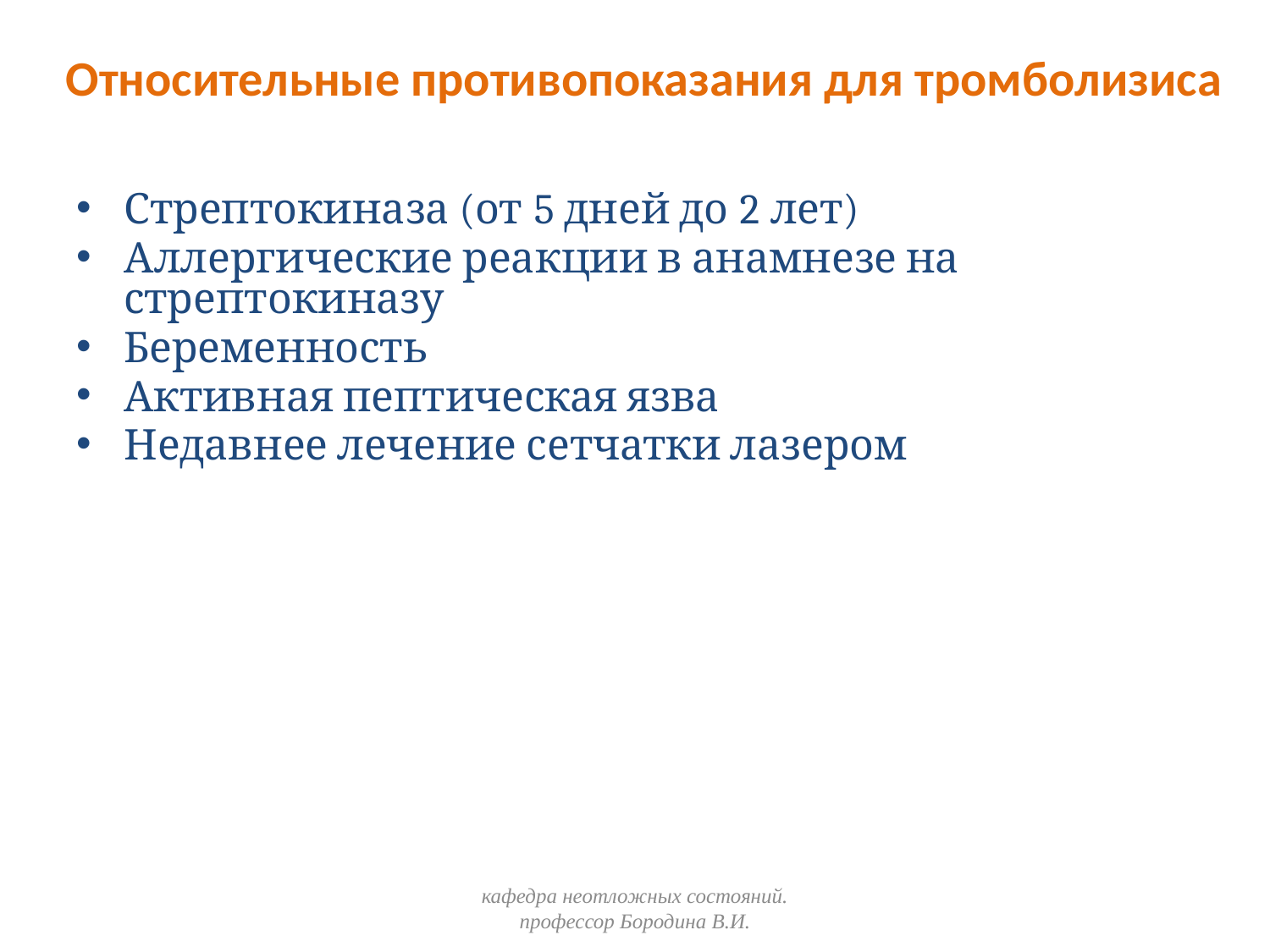

# Относительные противопоказания для тромболизиса
Стрептокиназа (от 5 дней до 2 лет)
Аллергические реакции в анамнезе на стрептокиназу
Беременность
Активная пептическая язва
Недавнее лечение сетчатки лазером

кафедра неотложных состояний. профессор Бородина В.И.